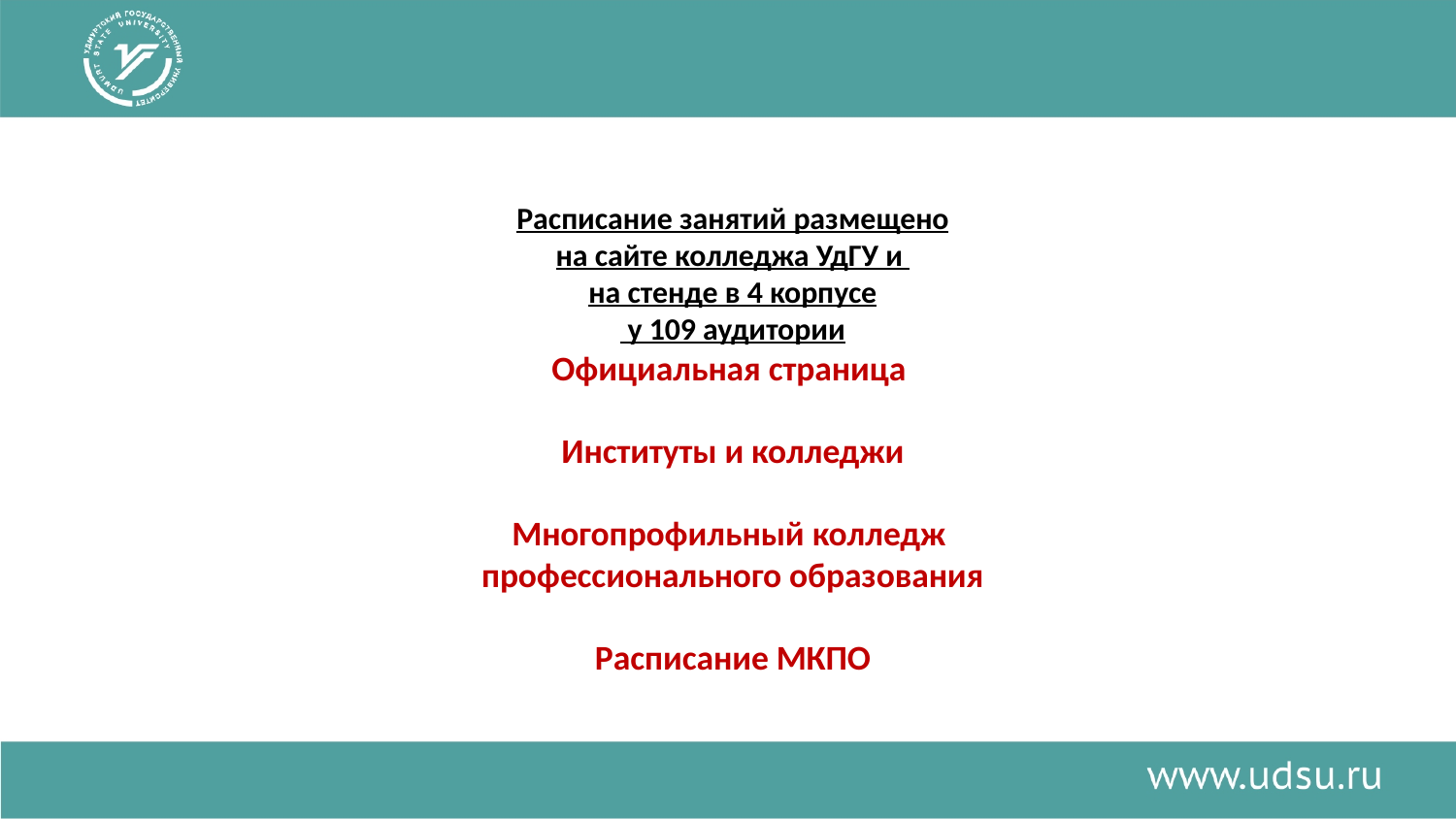

#
Расписание занятий размещено
на сайте колледжа УдГУ и
на стенде в 4 корпусе
 у 109 аудитории
Официальная страница
Институты и колледжи
Многопрофильный колледж
профессионального образования
Расписание МКПО